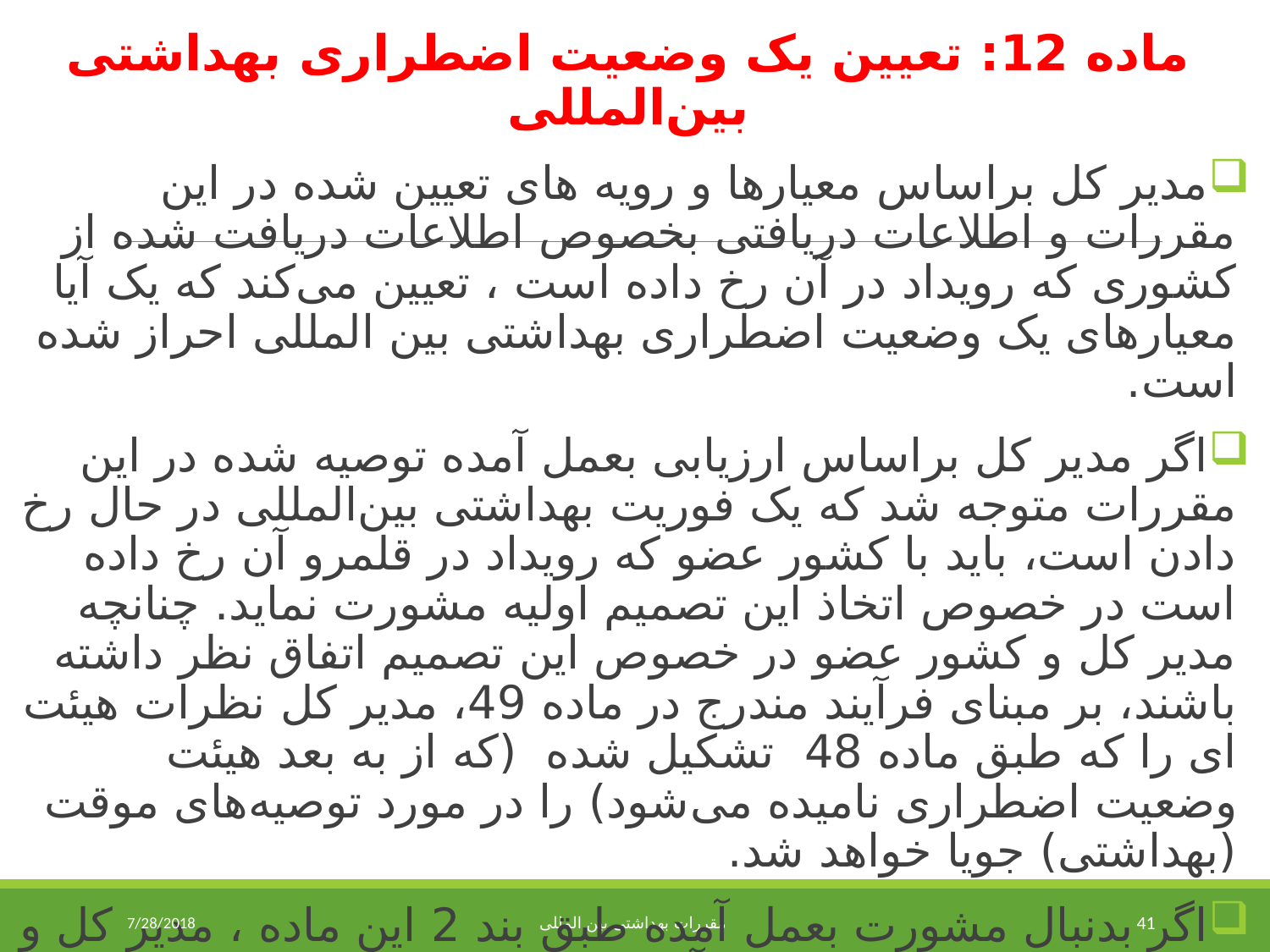

ماده 12: تعیین یک وضعیت اضطراری بهداشتی بین‌المللی
مدیر کل براساس معیارها و رویه های تعیین شده در این مقررات و اطلاعات دریافتی بخصوص اطلاعات دریافت شده از کشوری که رویداد در آن رخ داده است ، تعیین می‌کند که یک آیا معیارهای یک وضعیت اضطراری بهداشتی بین المللی احراز شده است.
اگر مدیر کل براساس ارزیابی بعمل آمده توصیه شده در این مقررات متوجه شد که یک فوریت بهداشتی بین‌المللی در حال رخ دادن است، باید با کشور عضو که رویداد در قلمرو آن رخ داده است در خصوص اتخاذ این تصمیم اولیه مشورت نماید. چنانچه مدیر کل و کشور عضو در خصوص این تصمیم اتفاق نظر داشته باشند، بر مبنای فرآیند مندرج در ماده 49، مدیر کل نظرات هیئت ای را که طبق ماده 48  تشکیل شده  (که از به بعد هیئت وضعیت اضطراری نامیده می‌شود) را در مورد توصیه‌های موقت (بهداشتی) جویا خواهد شد.
اگر بدنبال مشورت بعمل آمده طبق بند 2 این ماده ، مدیر کل و کشوری که رویداد در قلمرو آن رخ داده در عرض 48 ساعت در مورد وقوع یک فوریت بهداشتی بین‌المللی به توافق نرسند، تصمیم گیری بر مبنای رویه مندرج در ماده 49 انجام خواهد شد.

7/28/2018
مقررات بهداشتی بین المللی
41